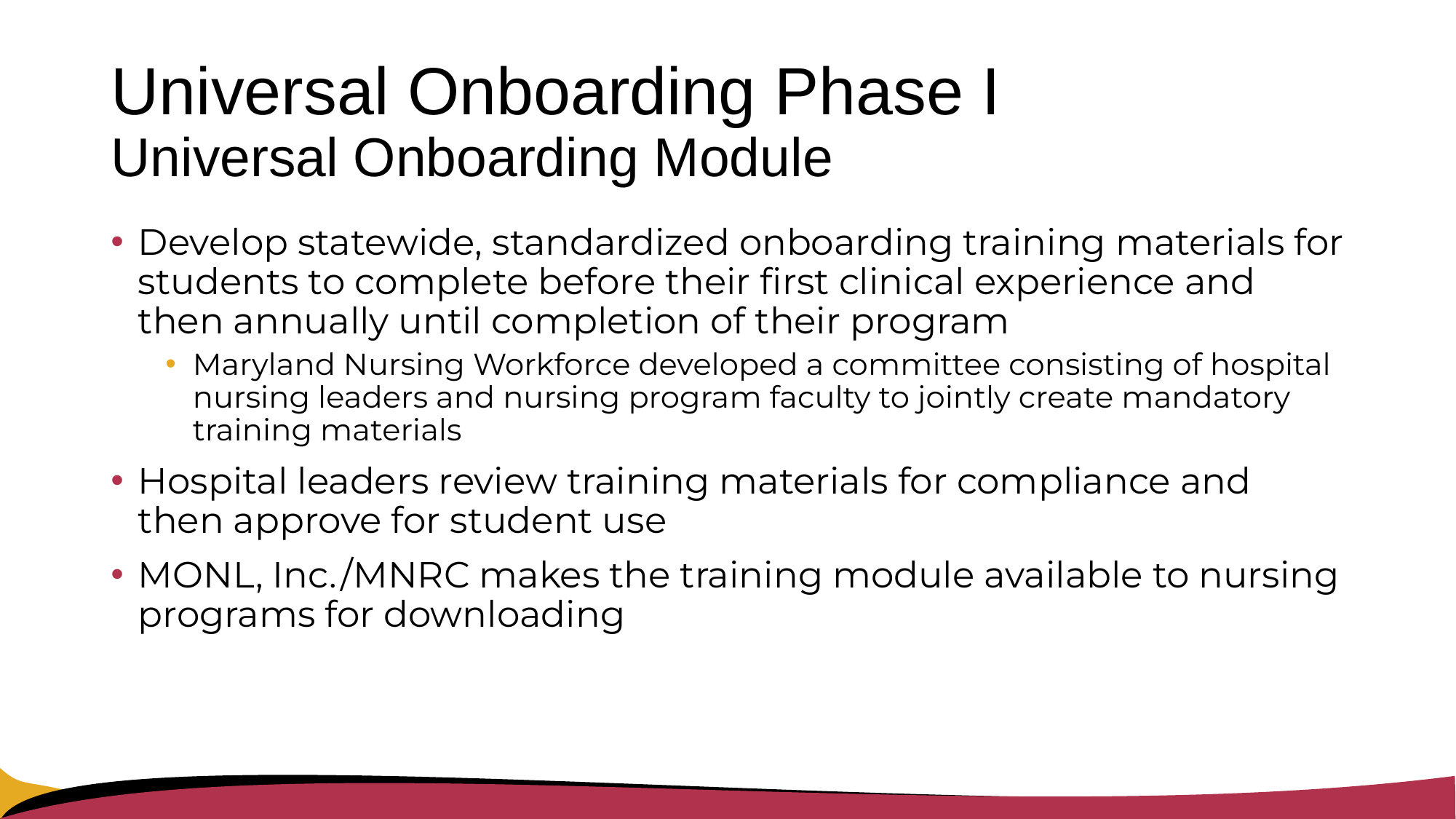

# Universal Onboarding Phase I Universal Onboarding Module
Develop statewide, standardized onboarding training materials for students to complete before their first clinical experience and then annually until completion of their program
Maryland Nursing Workforce developed a committee consisting of hospital nursing leaders and nursing program faculty to jointly create mandatory training materials
Hospital leaders review training materials for compliance and then approve for student use
MONL, Inc./MNRC makes the training module available to nursing programs for downloading